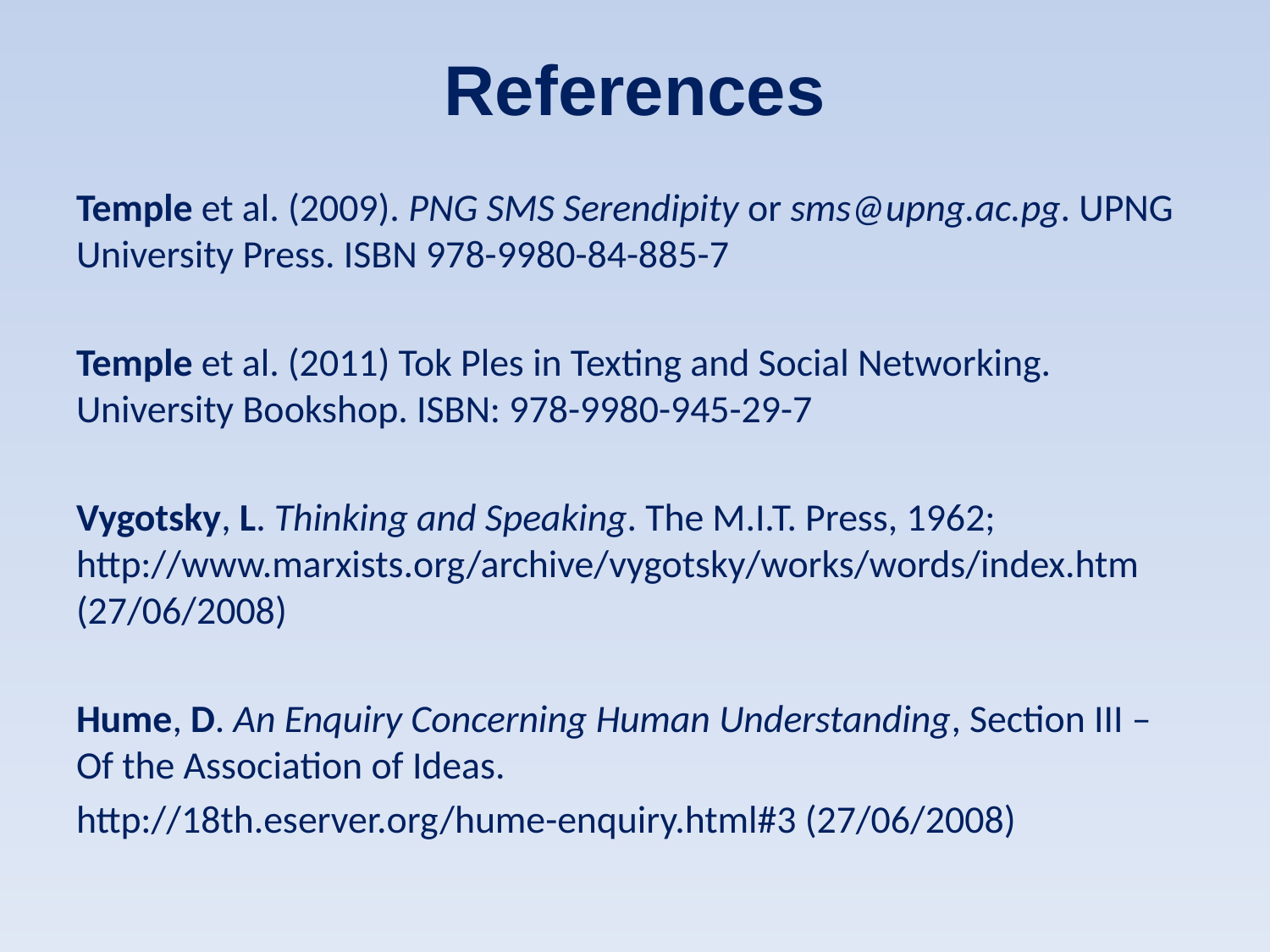

# References
Temple et al. (2009). PNG SMS Serendipity or sms@upng.ac.pg. UPNG University Press. ISBN 978-9980-84-885-7

Temple et al. (2011) Tok Ples in Texting and Social Networking. University Bookshop. ISBN: 978-9980-945-29-7

Vygotsky, L. Thinking and Speaking. The M.I.T. Press, 1962; http://www.marxists.org/archive/vygotsky/works/words/index.htm (27/06/2008)

Hume, D. An Enquiry Concerning Human Understanding, Section III – Of the Association of Ideas.
http://18th.eserver.org/hume-enquiry.html#3 (27/06/2008)